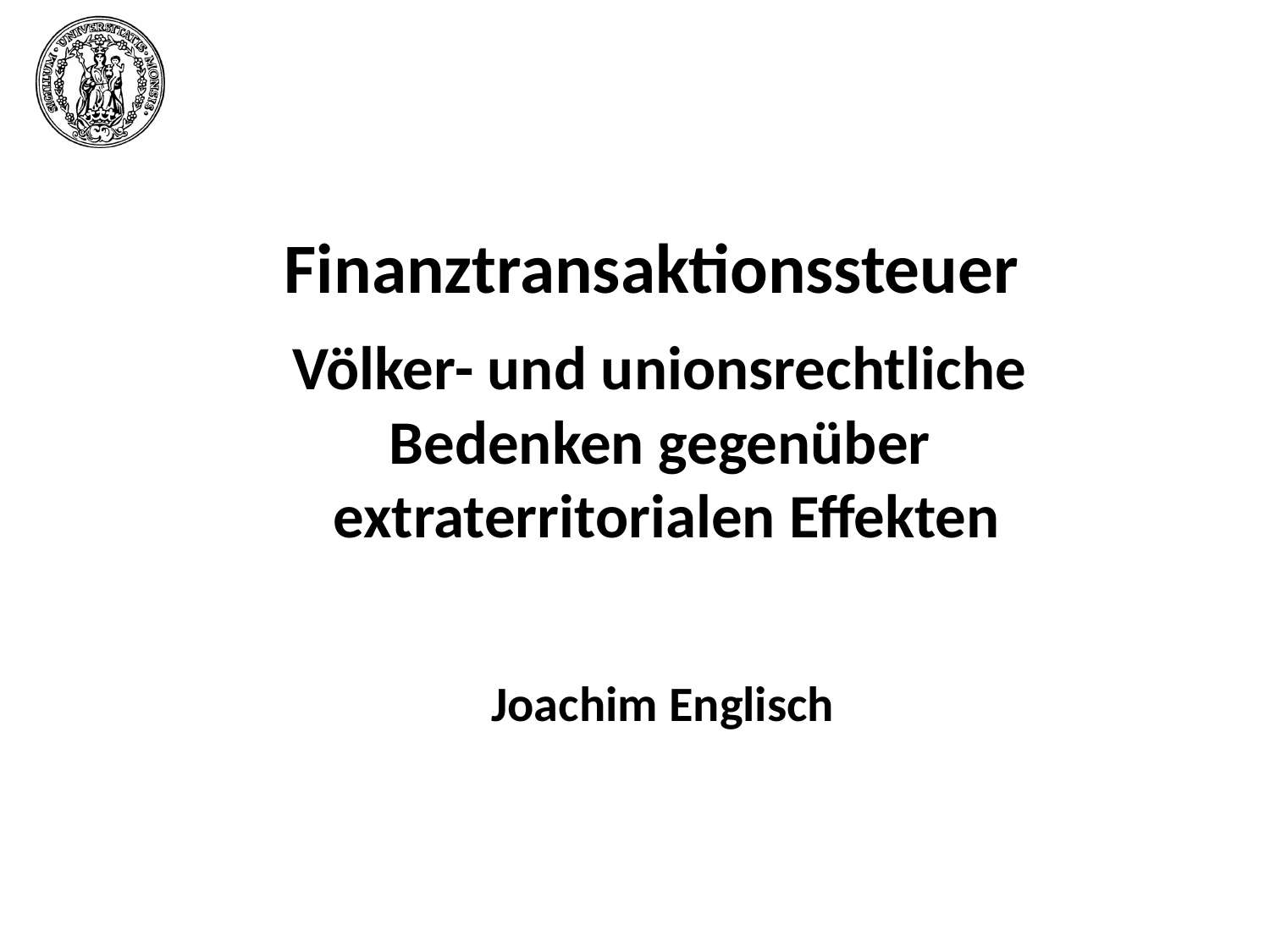

# Finanztransaktionssteuer Völker- und unionsrechtliche Bedenken gegenüber extraterritorialen Effekten
Joachim Englisch